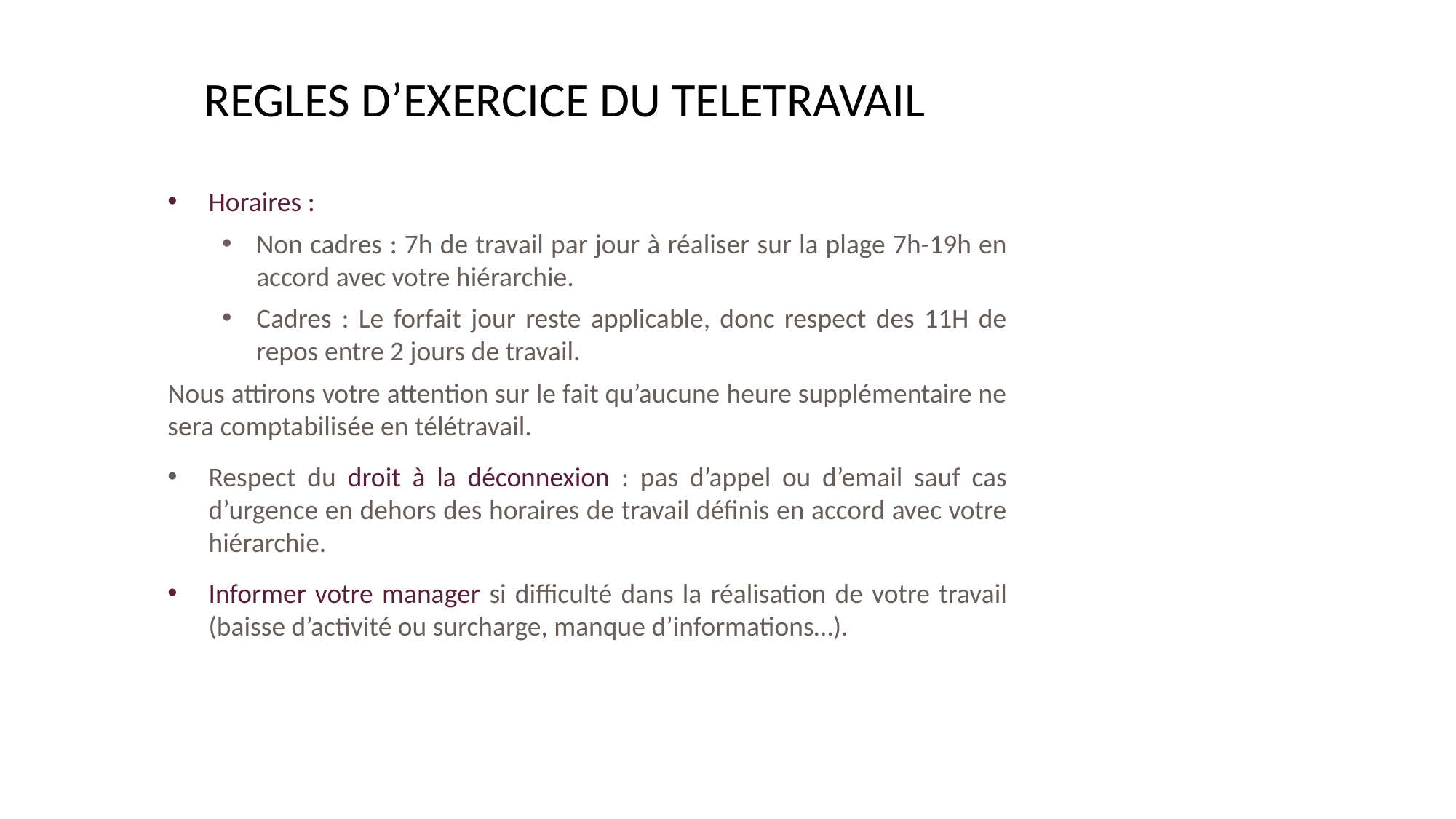

# REGLES D’EXERCICE DU TELETRAVAIL
Horaires :
Non cadres : 7h de travail par jour à réaliser sur la plage 7h-19h en accord avec votre hiérarchie.
Cadres : Le forfait jour reste applicable, donc respect des 11H de repos entre 2 jours de travail.
Nous attirons votre attention sur le fait qu’aucune heure supplémentaire ne sera comptabilisée en télétravail.
Respect du droit à la déconnexion : pas d’appel ou d’email sauf cas d’urgence en dehors des horaires de travail définis en accord avec votre hiérarchie.
Informer votre manager si difficulté dans la réalisation de votre travail (baisse d’activité ou surcharge, manque d’informations…).